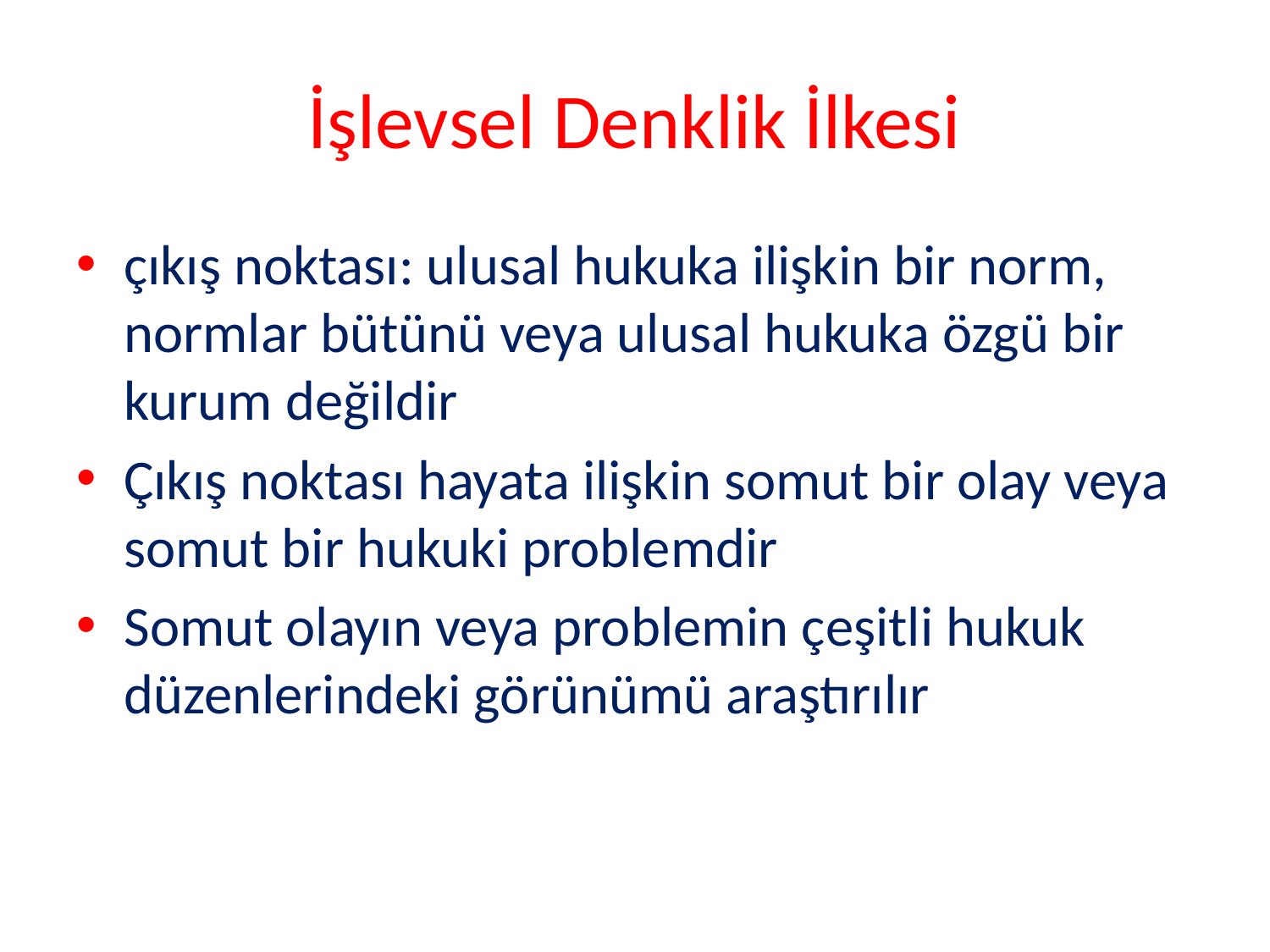

# İşlevsel Denklik İlkesi
çıkış noktası: ulusal hukuka ilişkin bir norm, normlar bütünü veya ulusal hukuka özgü bir kurum değildir
Çıkış noktası hayata ilişkin somut bir olay veya somut bir hukuki problemdir
Somut olayın veya problemin çeşitli hukuk düzenlerindeki görünümü araştırılır